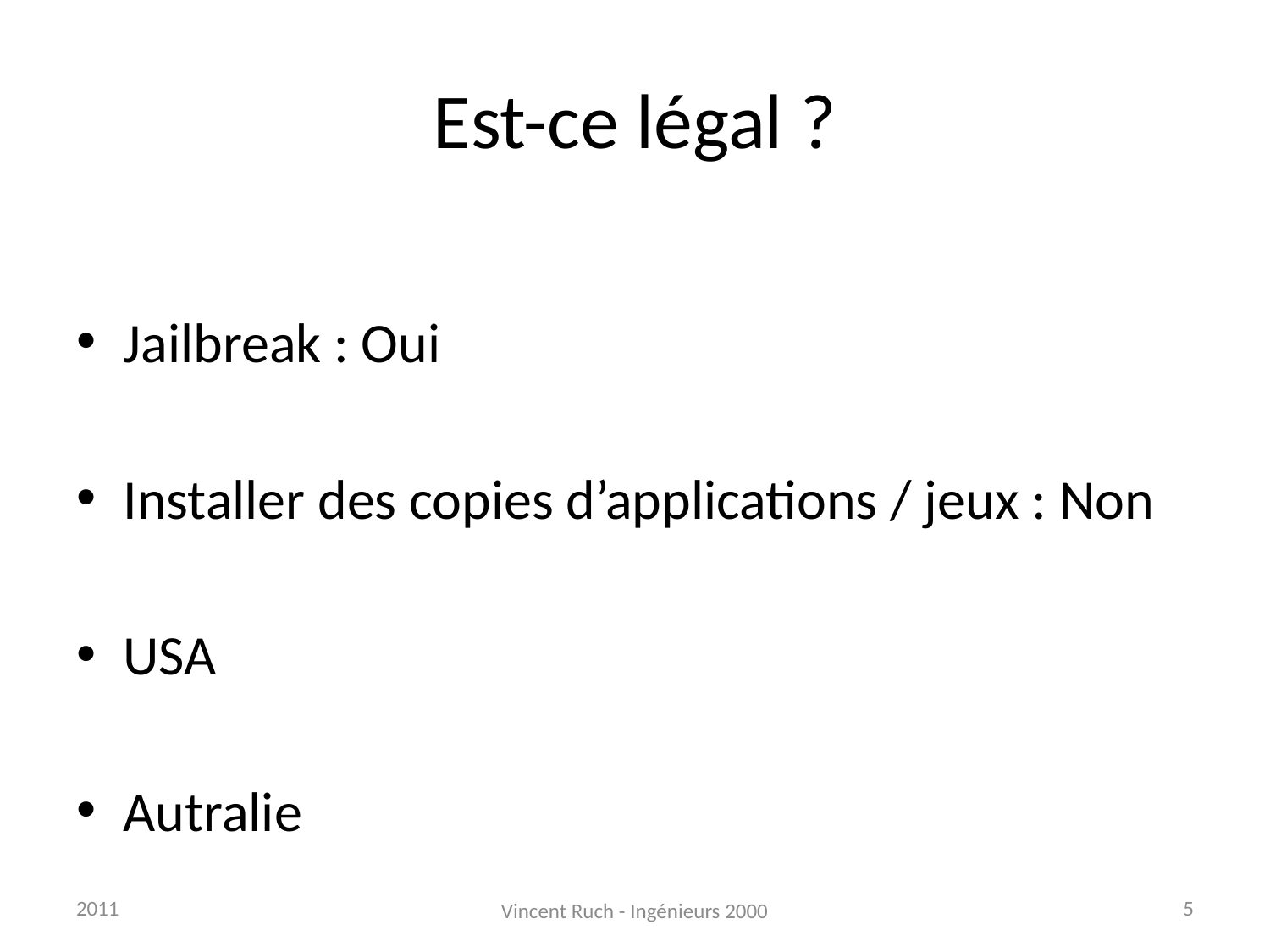

# Est-ce légal ?

Jailbreak : Oui

Installer des copies d’applications / jeux : Non

USA

Autralie
2011
5
Vincent Ruch - Ingénieurs 2000